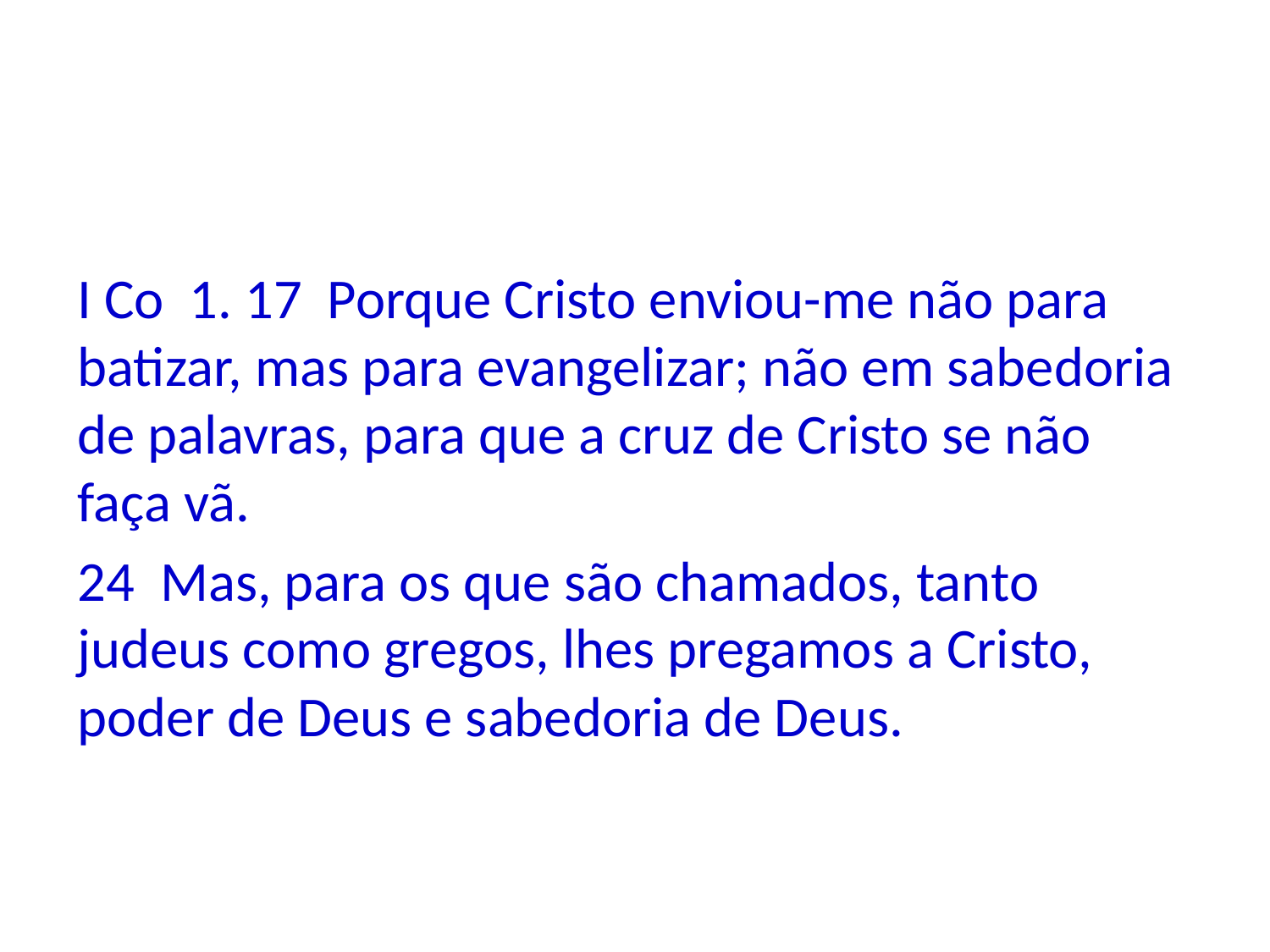

I Co  1. 17  Porque Cristo enviou-me não para batizar, mas para evangelizar; não em sabedoria de palavras, para que a cruz de Cristo se não faça vã.
24  Mas, para os que são chamados, tanto judeus como gregos, lhes pregamos a Cristo, poder de Deus e sabedoria de Deus.